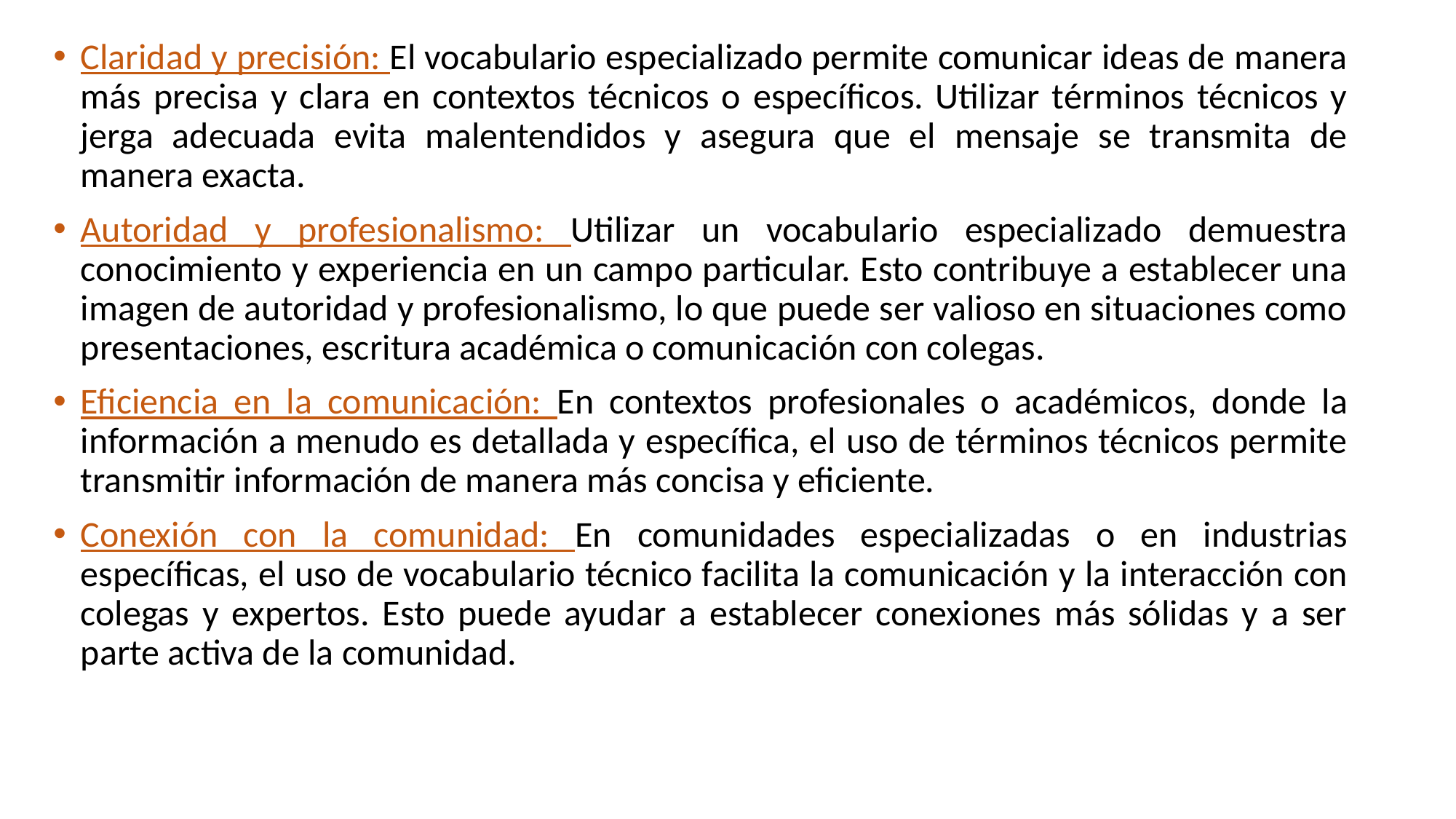

Claridad y precisión: El vocabulario especializado permite comunicar ideas de manera más precisa y clara en contextos técnicos o específicos. Utilizar términos técnicos y jerga adecuada evita malentendidos y asegura que el mensaje se transmita de manera exacta.
Autoridad y profesionalismo: Utilizar un vocabulario especializado demuestra conocimiento y experiencia en un campo particular. Esto contribuye a establecer una imagen de autoridad y profesionalismo, lo que puede ser valioso en situaciones como presentaciones, escritura académica o comunicación con colegas.
Eficiencia en la comunicación: En contextos profesionales o académicos, donde la información a menudo es detallada y específica, el uso de términos técnicos permite transmitir información de manera más concisa y eficiente.
Conexión con la comunidad: En comunidades especializadas o en industrias específicas, el uso de vocabulario técnico facilita la comunicación y la interacción con colegas y expertos. Esto puede ayudar a establecer conexiones más sólidas y a ser parte activa de la comunidad.